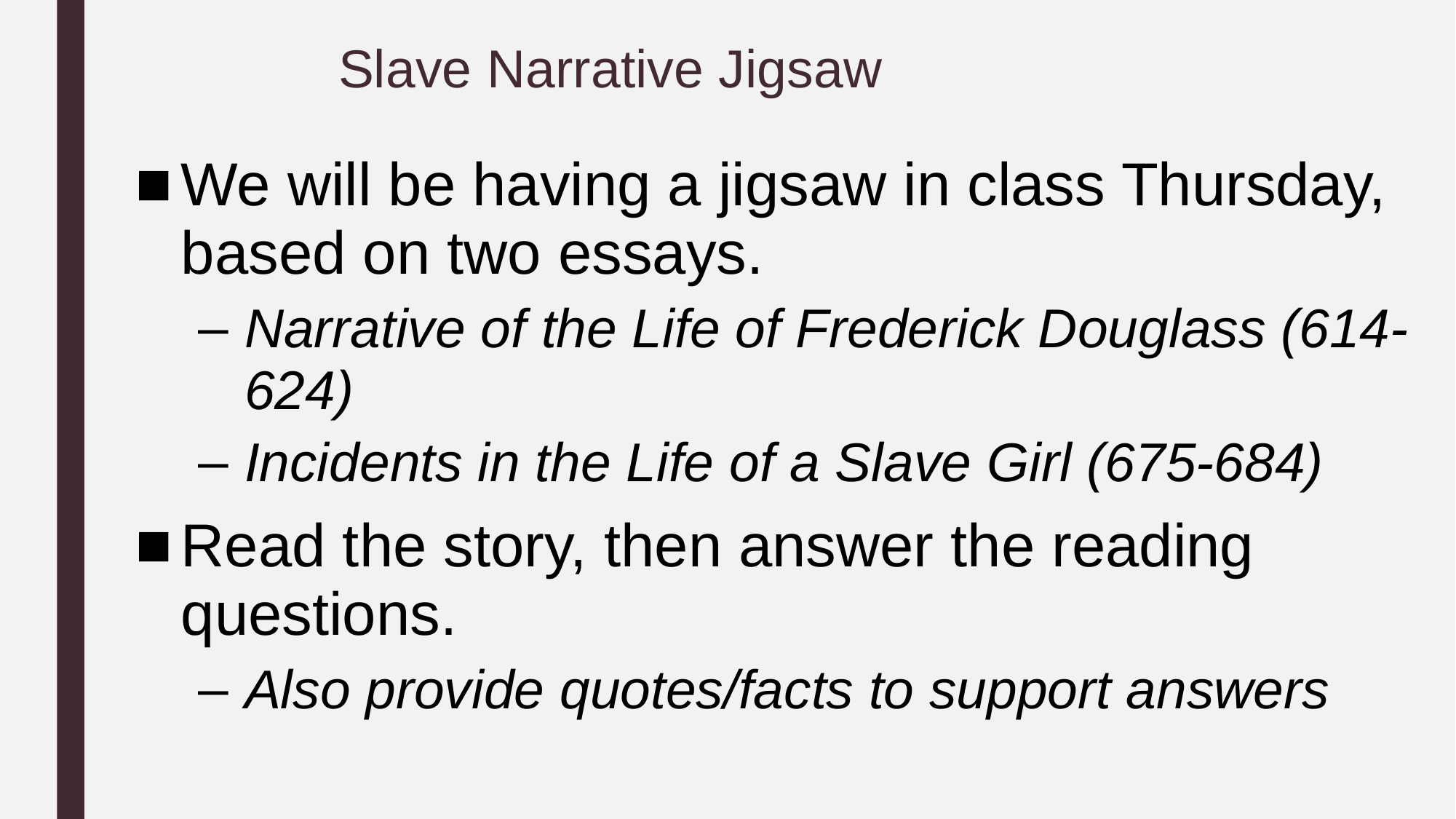

# Slave Narrative Jigsaw
We will be having a jigsaw in class Thursday, based on two essays.
Narrative of the Life of Frederick Douglass (614-624)
Incidents in the Life of a Slave Girl (675-684)
Read the story, then answer the reading questions.
Also provide quotes/facts to support answers